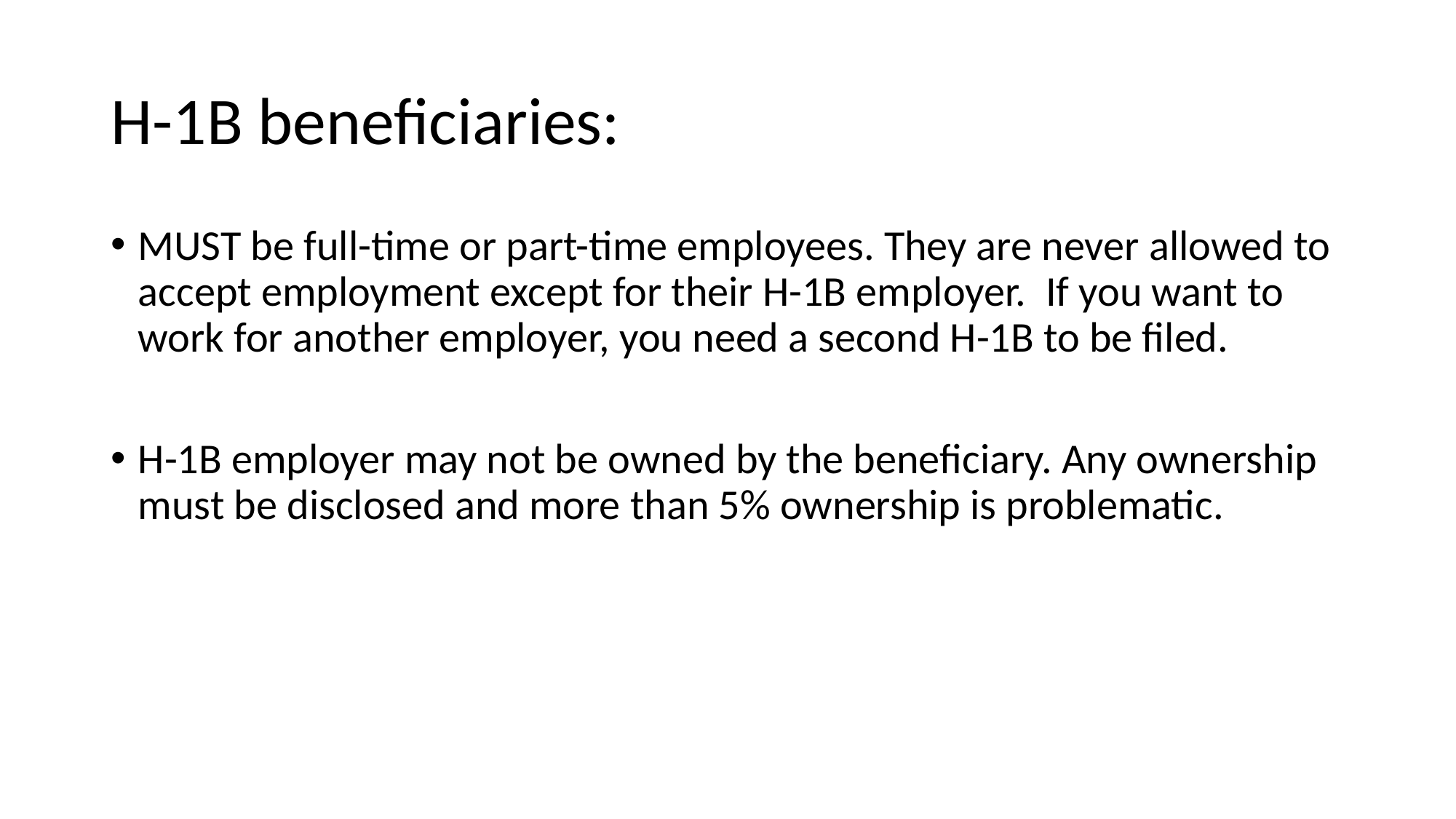

# H-1B beneficiaries:
MUST be full-time or part-time employees. They are never allowed to accept employment except for their H-1B employer.  If you want to work for another employer, you need a second H-1B to be filed.

H-1B employer may not be owned by the beneficiary. Any ownership must be disclosed and more than 5% ownership is problematic.